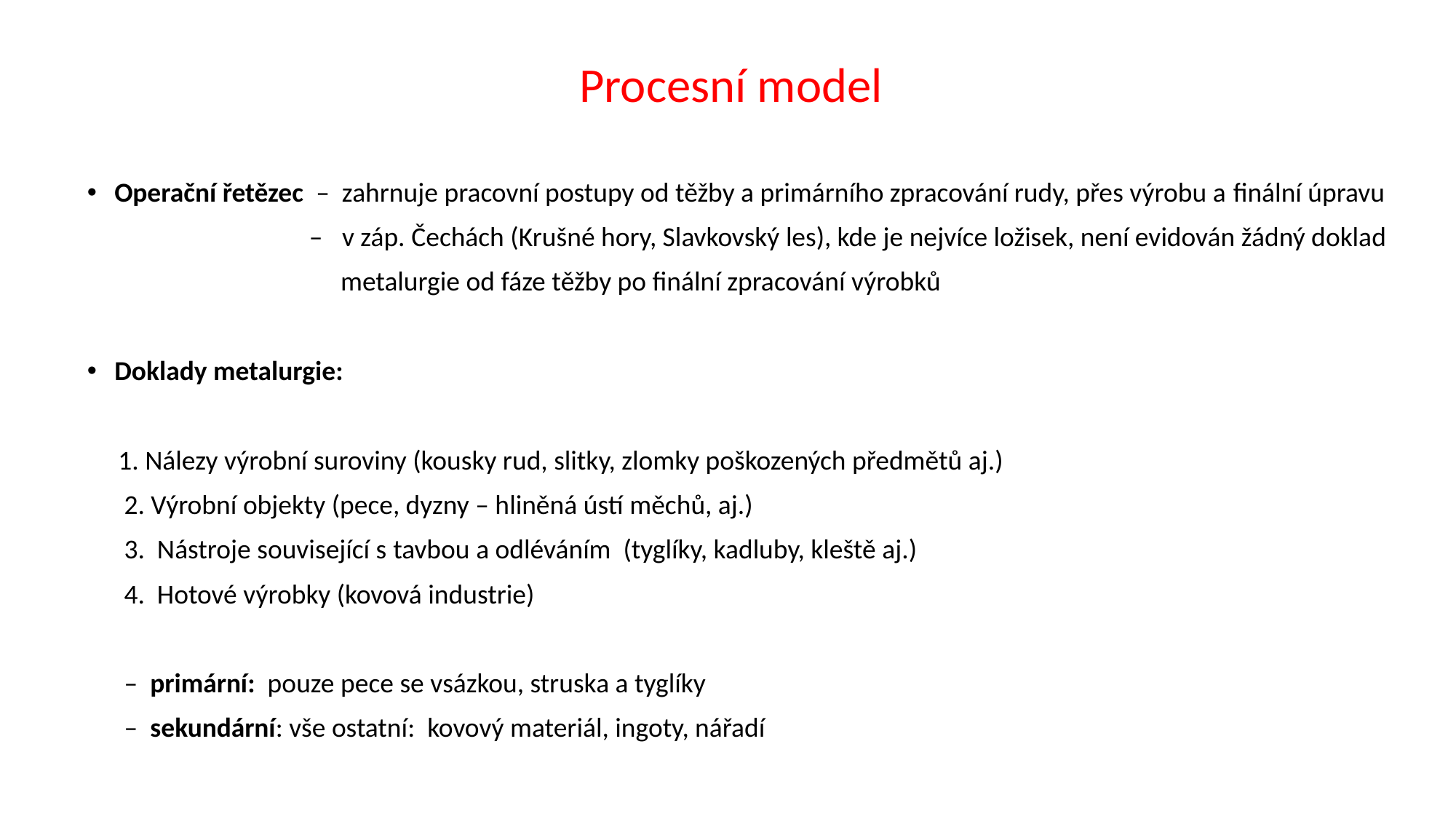

# Procesní model
Operační řetězec  –  zahrnuje pracovní postupy od těžby a primárního zpracování rudy, přes výrobu a finální úpravu
                                    –   v záp. Čechách (Krušné hory, Slavkovský les), kde je nejvíce ložisek, není evidován žádný doklad
                                         metalurgie od fáze těžby po finální zpracování výrobků

Doklady metalurgie:

     1. Nálezy výrobní suroviny (kousky rud, slitky, zlomky poškozených předmětů aj.)
      2. Výrobní objekty (pece, dyzny – hliněná ústí měchů, aj.)
      3.  Nástroje související s tavbou a odléváním  (tyglíky, kadluby, kleště aj.)
      4.  Hotové výrobky (kovová industrie)

      –  primární:  pouze pece se vsázkou, struska a tyglíky
      –  sekundární: vše ostatní:  kovový materiál, ingoty, nářadí